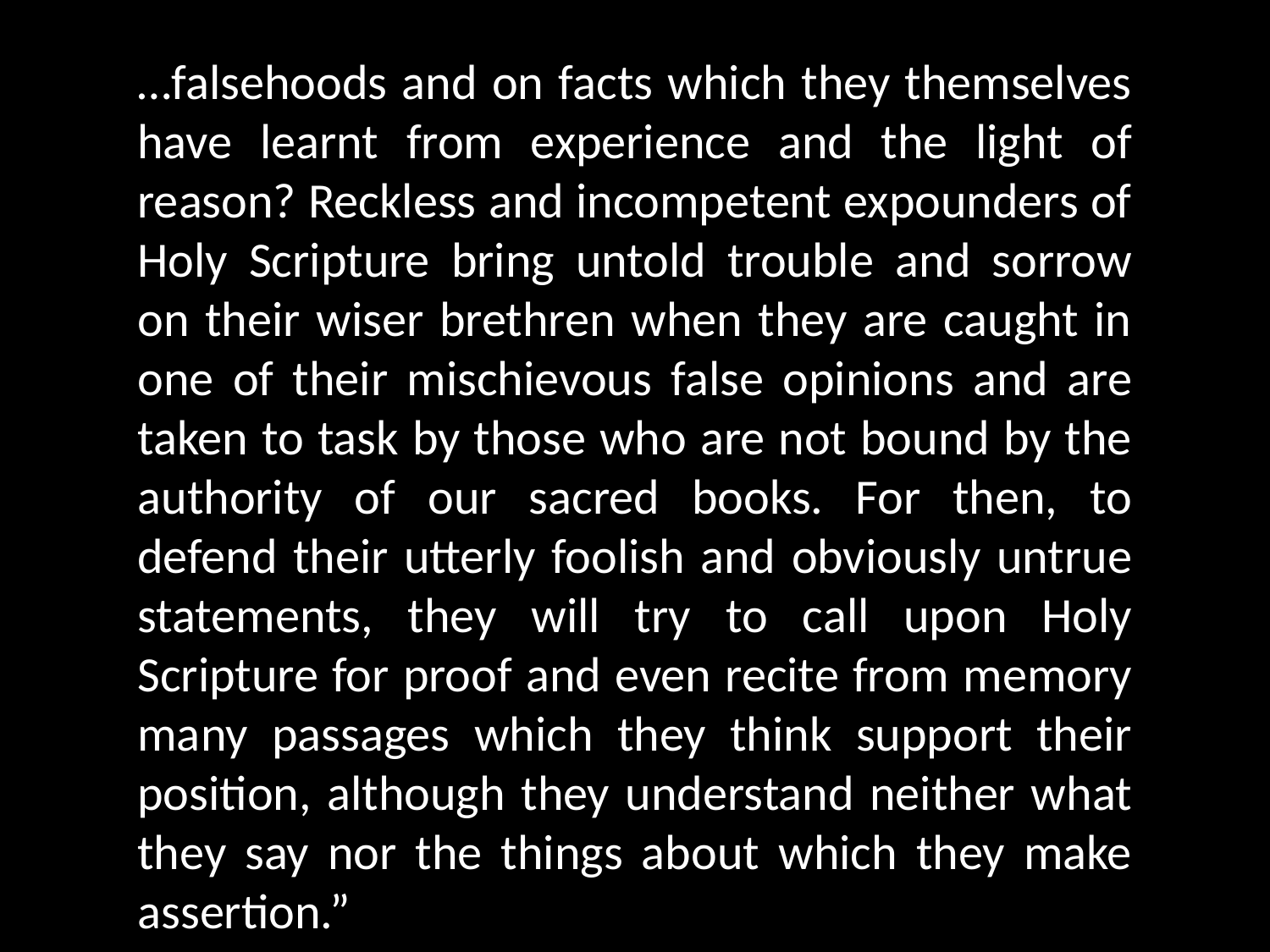

…falsehoods and on facts which they themselves have learnt from experience and the light of reason? Reckless and incompetent expounders of Holy Scripture bring untold trouble and sorrow on their wiser brethren when they are caught in one of their mischievous false opinions and are taken to task by those who are not bound by the authority of our sacred books. For then, to defend their utterly foolish and obviously untrue statements, they will try to call upon Holy Scripture for proof and even recite from memory many passages which they think support their position, although they understand neither what they say nor the things about which they make assertion.”